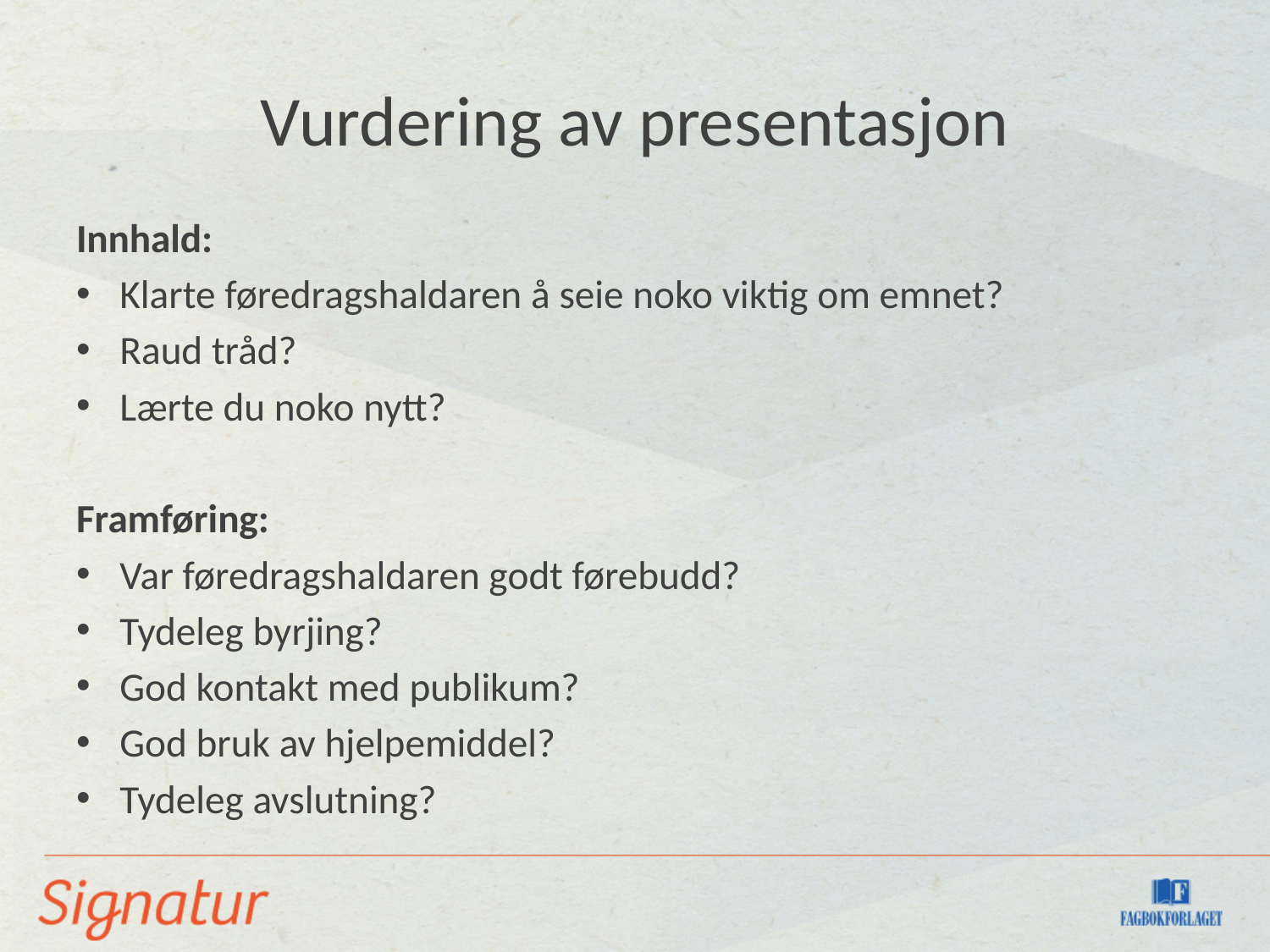

# Vurdering av presentasjon
Innhald:
Klarte føredragshaldaren å seie noko viktig om emnet?
Raud tråd?
Lærte du noko nytt?

Framføring:
Var føredragshaldaren godt førebudd?
Tydeleg byrjing?
God kontakt med publikum?
God bruk av hjelpemiddel?
Tydeleg avslutning?